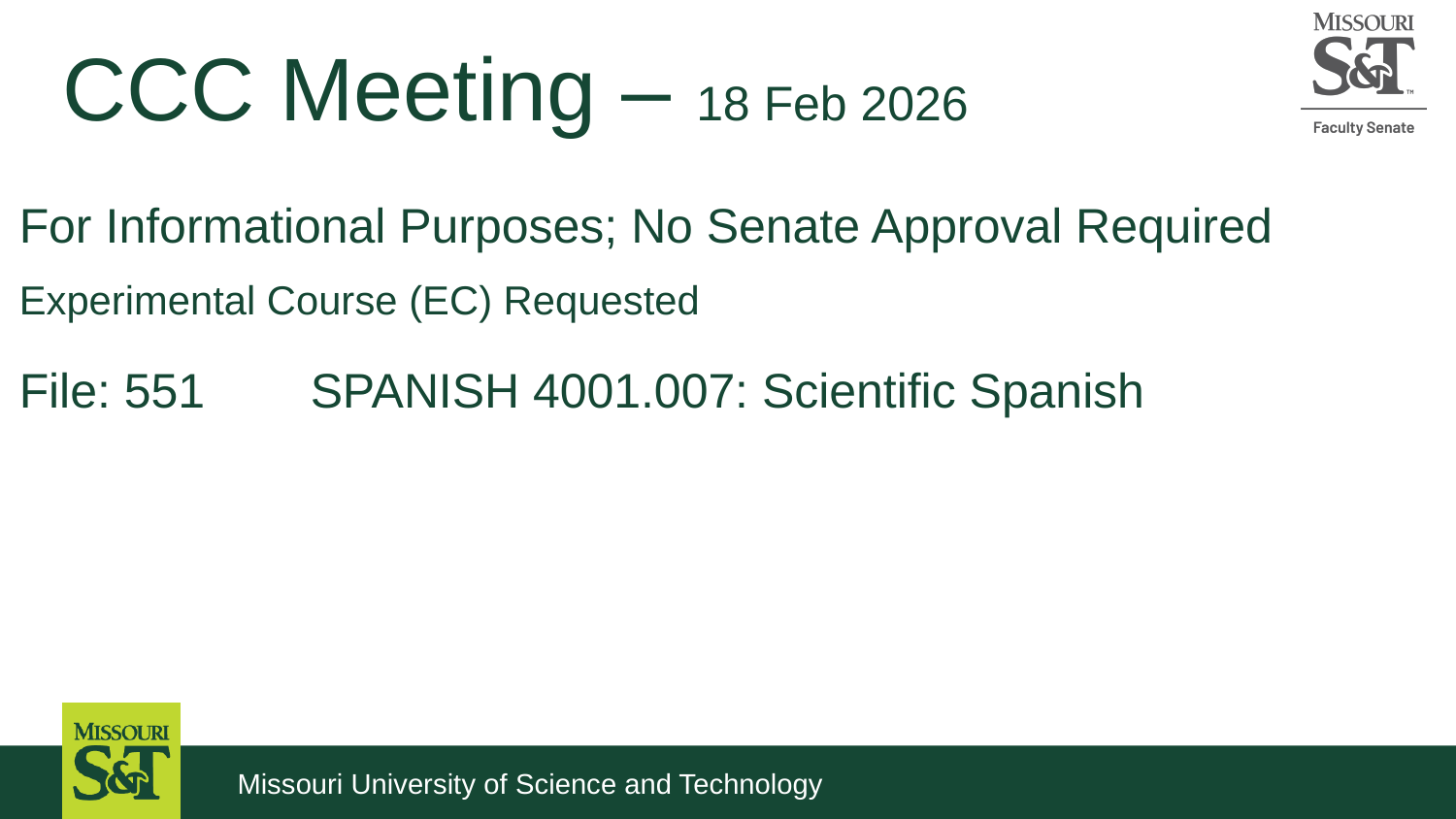

# CCC Meeting – 18 Feb 2026
For Informational Purposes; No Senate Approval Required
Experimental Course (EC) Requested
File: 551 	SPANISH 4001.007: Scientific Spanish

Missouri University of Science and Technology